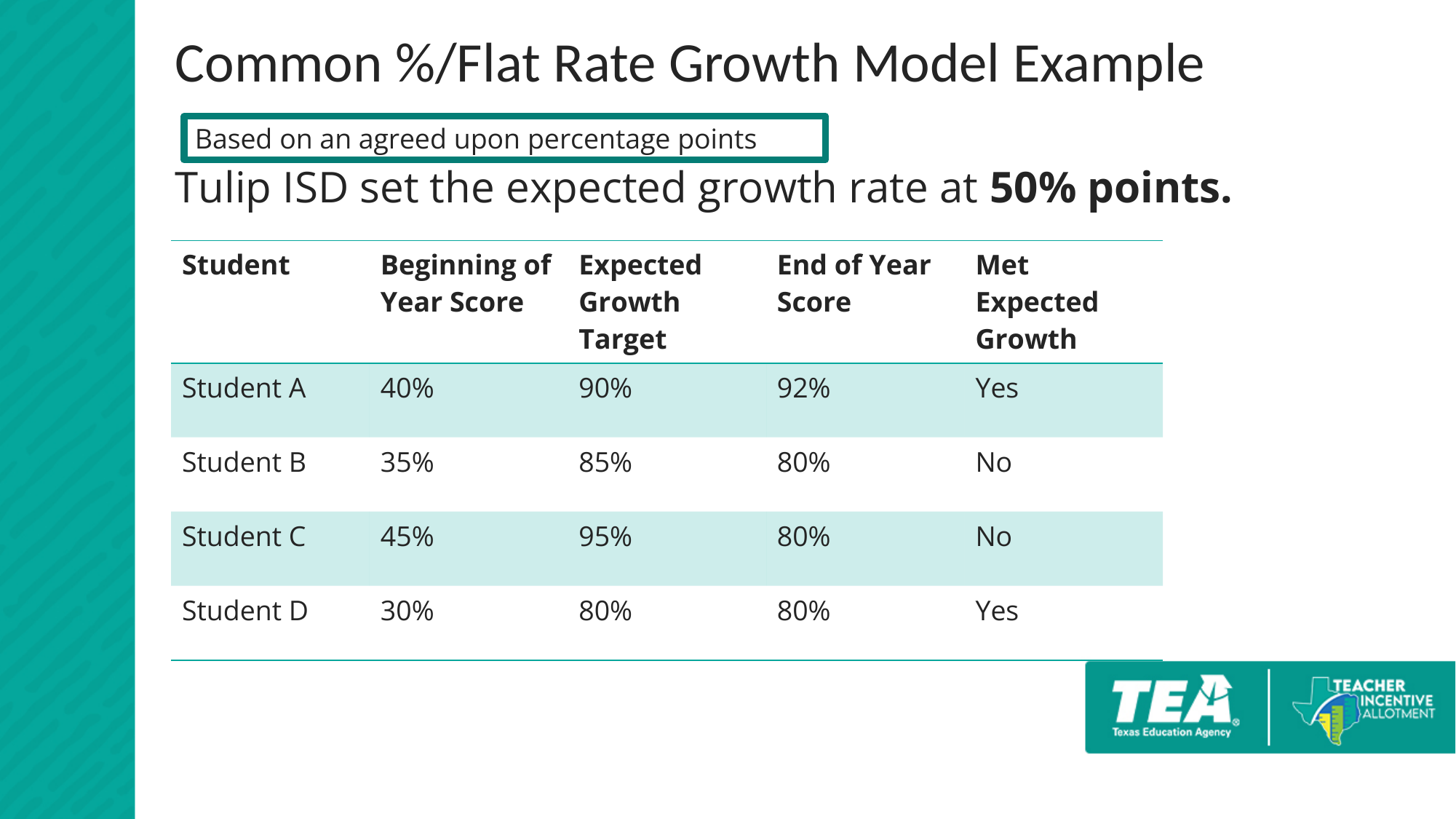

# Common %/Flat Rate Growth Model Example
Based on an agreed upon percentage points
Tulip ISD set the expected growth rate at 50% points.

| Student | Beginning of Year Score | Expected Growth Target | End of Year Score | Met Expected Growth |
| --- | --- | --- | --- | --- |
| Student A | 40% | 90% | 92% | Yes |
| Student B | 35% | 85% | 80% | No |
| Student C | 45% | 95% | 80% | No |
| Student D | 30% | 80% | 80% | Yes |